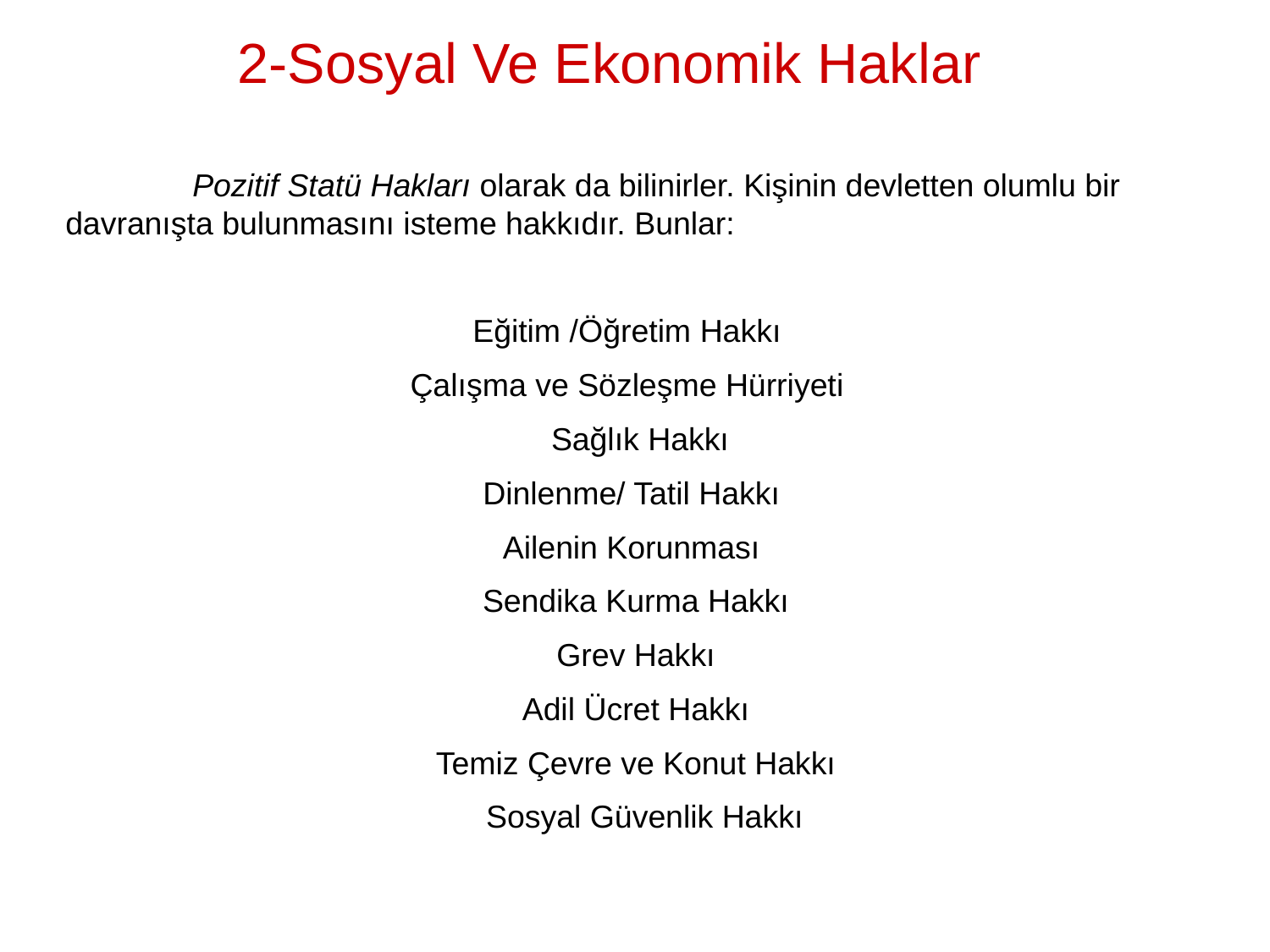

2-Sosyal Ve Ekonomik Haklar

	Pozitif Statü Hakları olarak da bilinirler. Kişinin devletten olumlu bir davranışta bulunmasını isteme hakkıdır. Bunlar:

Eğitim /Öğretim Hakkı
 Çalışma ve Sözleşme Hürriyeti
Sağlık Hakkı
Dinlenme/ Tatil Hakkı
 Ailenin Korunması
Sendika Kurma Hakkı
Grev Hakkı
Adil Ücret Hakkı
Temiz Çevre ve Konut Hakkı
 Sosyal Güvenlik Hakkı